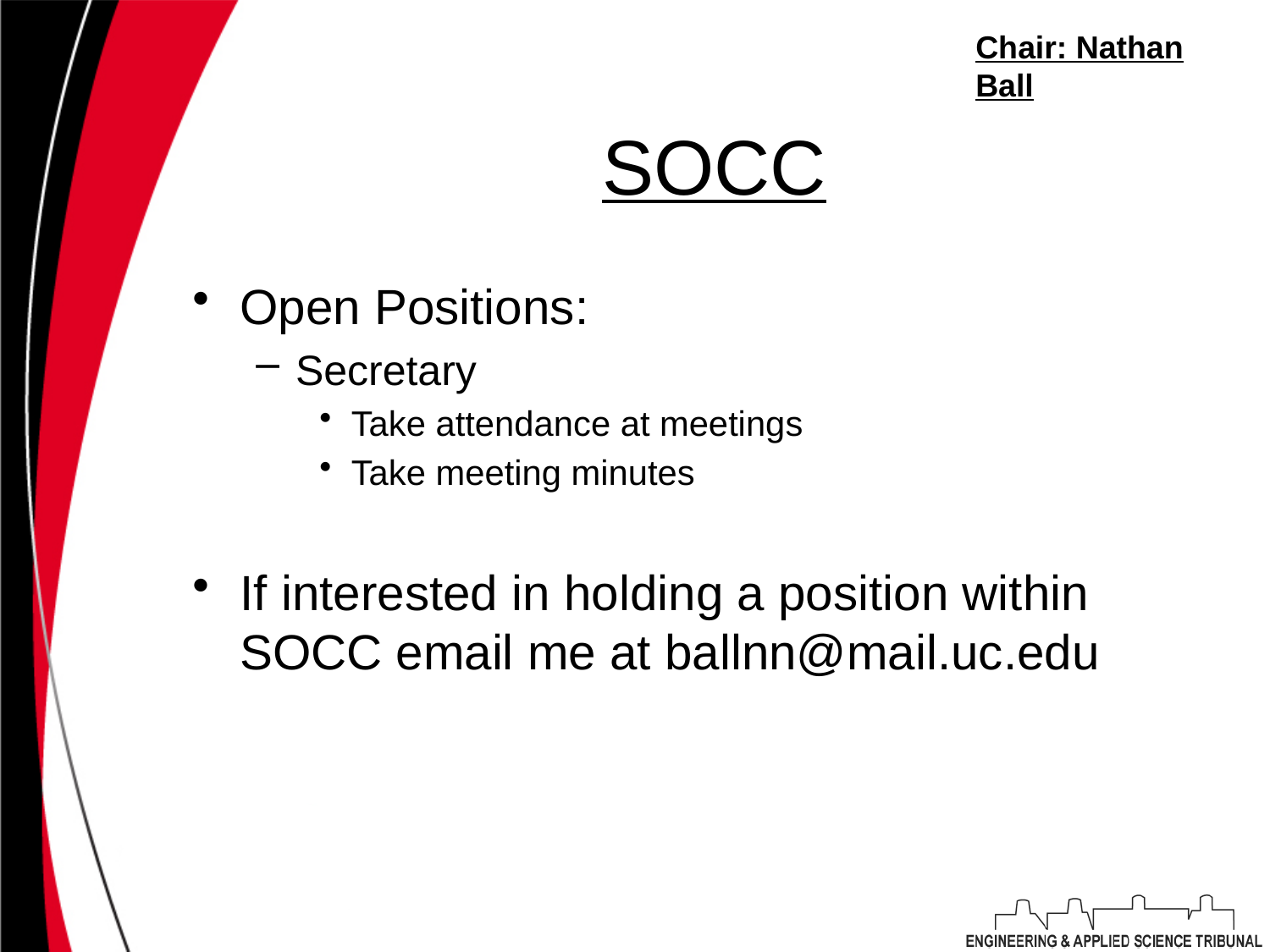

Chair: Nathan Ball
# SOCC
Open Positions:
Secretary
Take attendance at meetings
Take meeting minutes

If interested in holding a position within SOCC email me at ballnn@mail.uc.edu